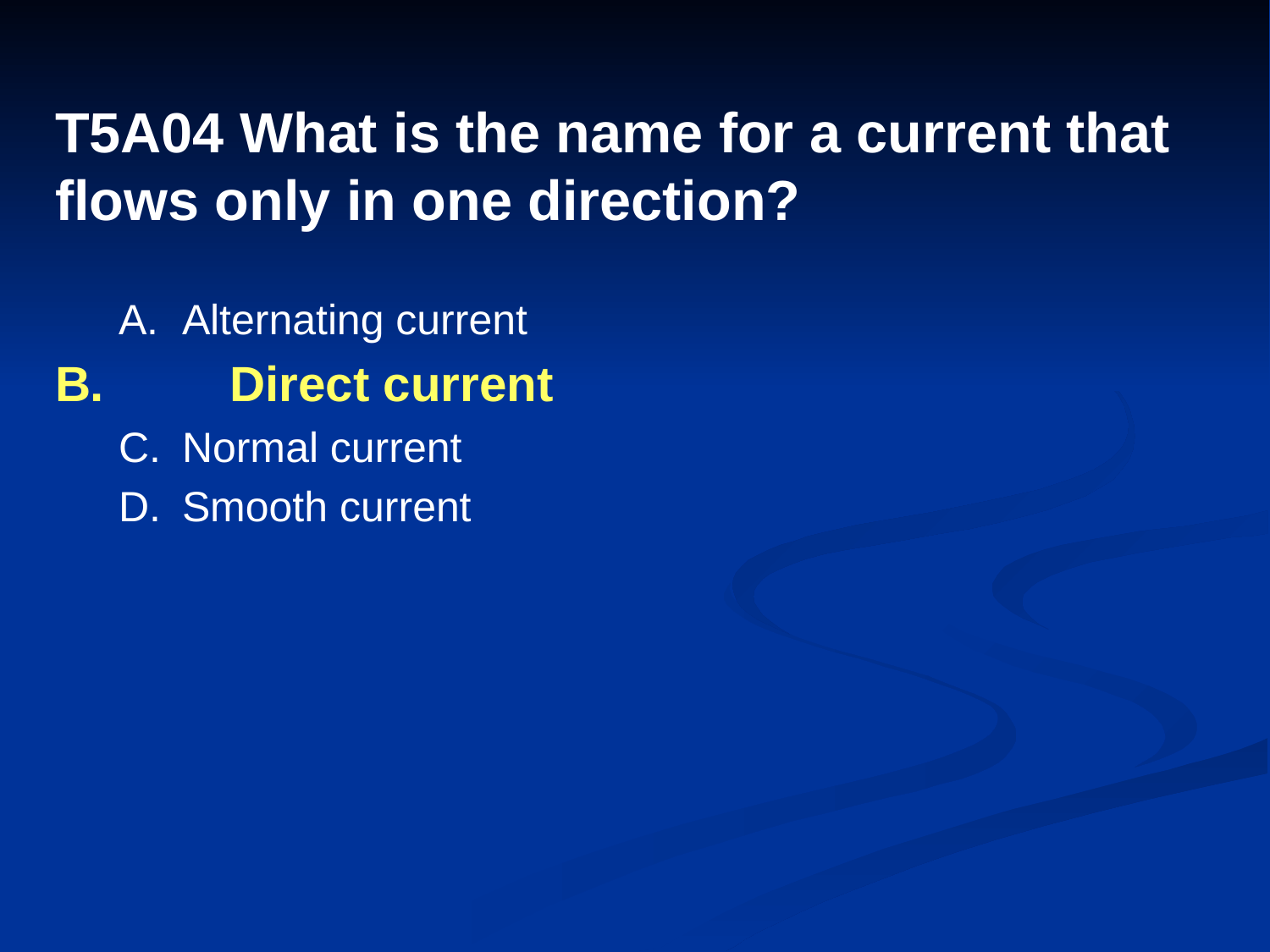

# T5A04 What is the name for a current that flows only in one direction?
A.	Alternating current
B.	Direct current
C.	Normal current
D.	Smooth current